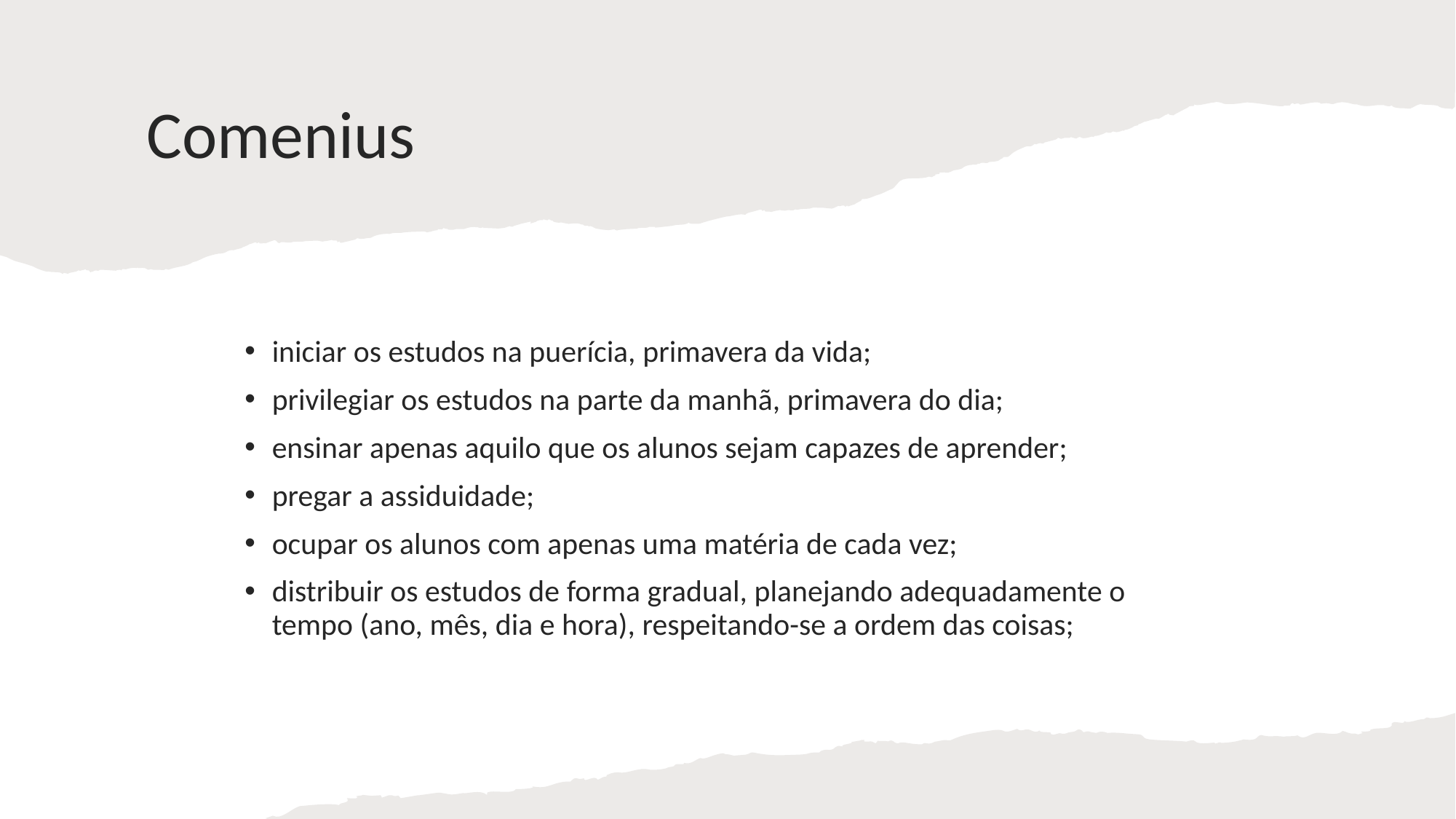

# Comenius
iniciar os estudos na puerícia, primavera da vida;
privilegiar os estudos na parte da manhã, primavera do dia;
ensinar apenas aquilo que os alunos sejam capazes de aprender;
pregar a assiduidade;
ocupar os alunos com apenas uma matéria de cada vez;
distribuir os estudos de forma gradual, planejando adequadamente o tempo (ano, mês, dia e hora), respeitando-se a ordem das coisas;